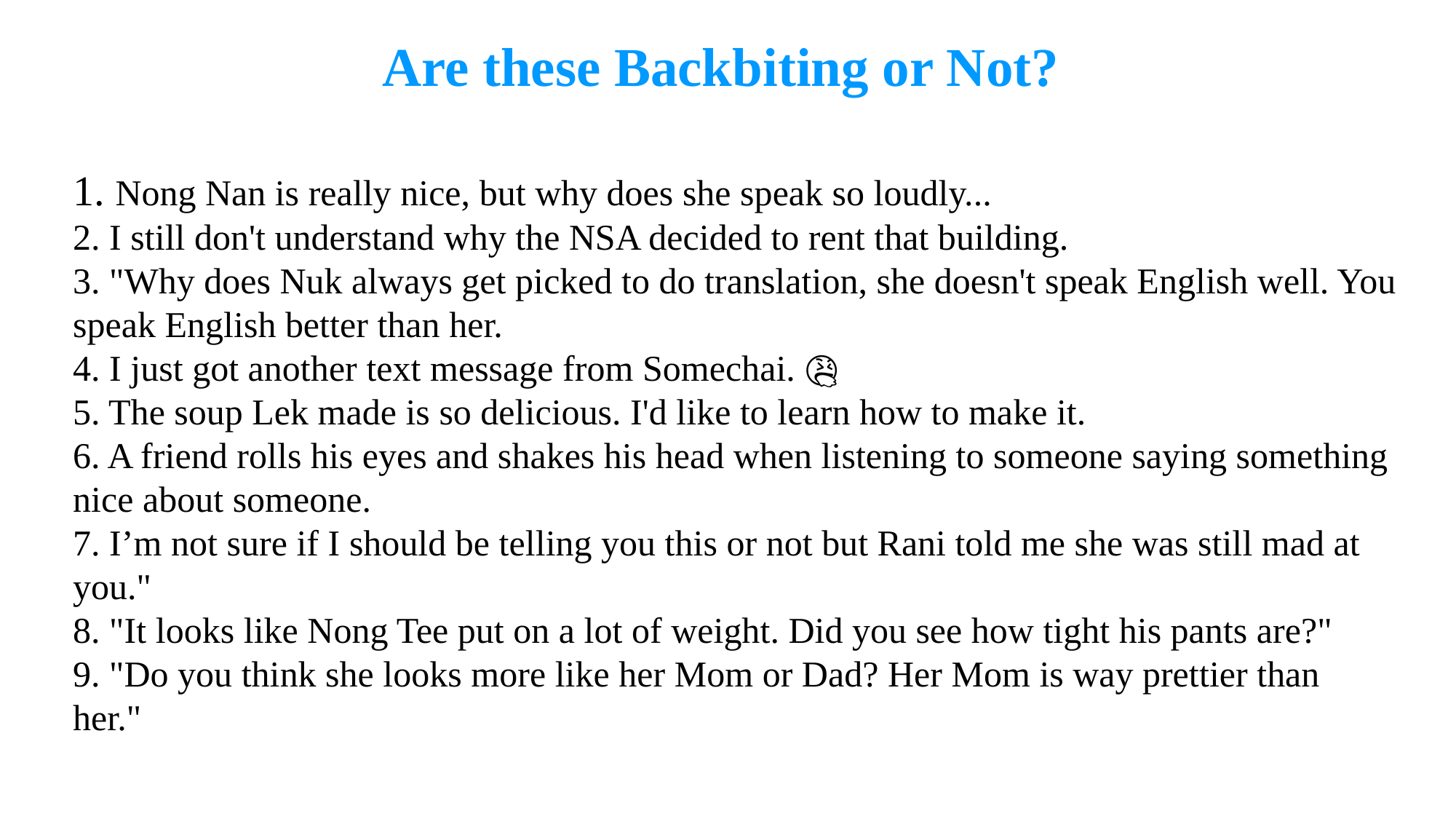

# Are these Backbiting or Not?
1. Nong Nan is really nice, but why does she speak so loudly...
2. I still don't understand why the NSA decided to rent that building.
3. "Why does Nuk always get picked to do translation, she doesn't speak English well. You speak English better than her.
4. I just got another text message from Somechai. 🤮
5. The soup Lek made is so delicious. I'd like to learn how to make it.
6. A friend rolls his eyes and shakes his head when listening to someone saying something nice about someone.
7. I’m not sure if I should be telling you this or not but Rani told me she was still mad at you."
8. "It looks like Nong Tee put on a lot of weight. Did you see how tight his pants are?"
9. "Do you think she looks more like her Mom or Dad? Her Mom is way prettier than her."